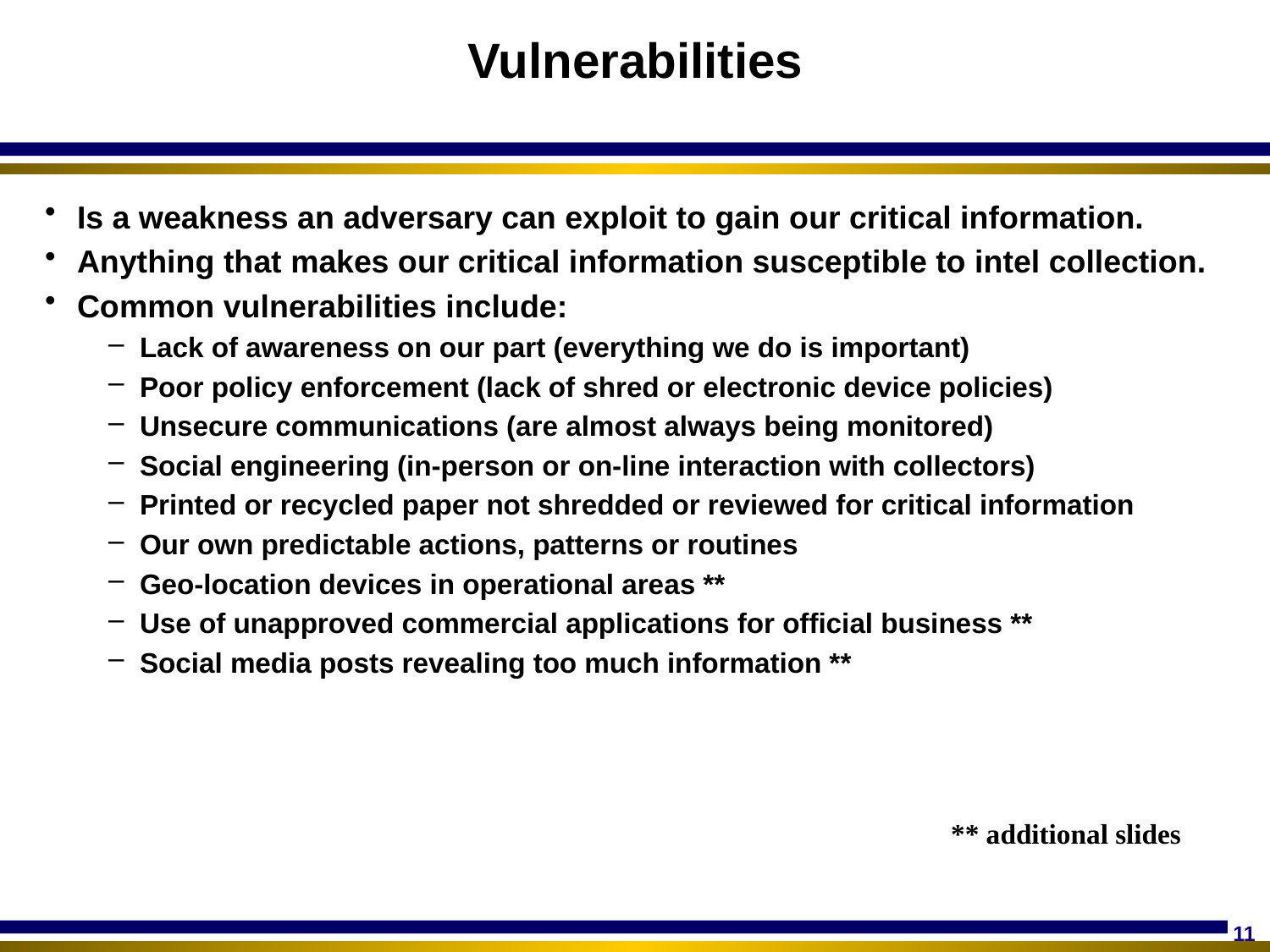

# Vulnerabilities
Is a weakness an adversary can exploit to gain our critical information.
Anything that makes our critical information susceptible to intel collection.
Common vulnerabilities include:
Lack of awareness on our part (everything we do is important)
Poor policy enforcement (lack of shred or electronic device policies)
Unsecure communications (are almost always being monitored)
Social engineering (in-person or on-line interaction with collectors)
Printed or recycled paper not shredded or reviewed for critical information
Our own predictable actions, patterns or routines
Geo-location devices in operational areas **
Use of unapproved commercial applications for official business **
Social media posts revealing too much information **

 ** additional slides